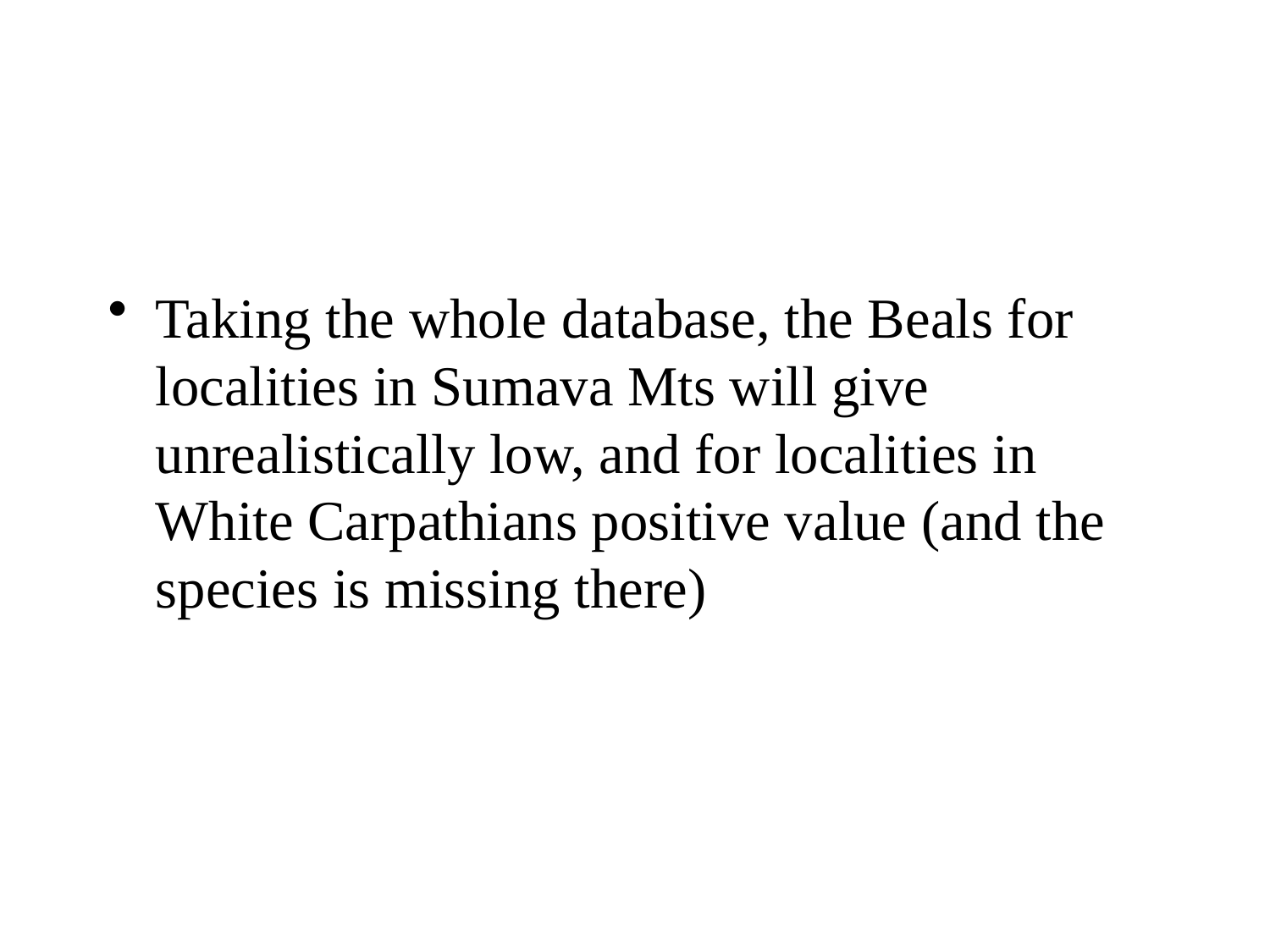

Taking the whole database, the Beals for localities in Sumava Mts will give unrealistically low, and for localities in White Carpathians positive value (and the species is missing there)